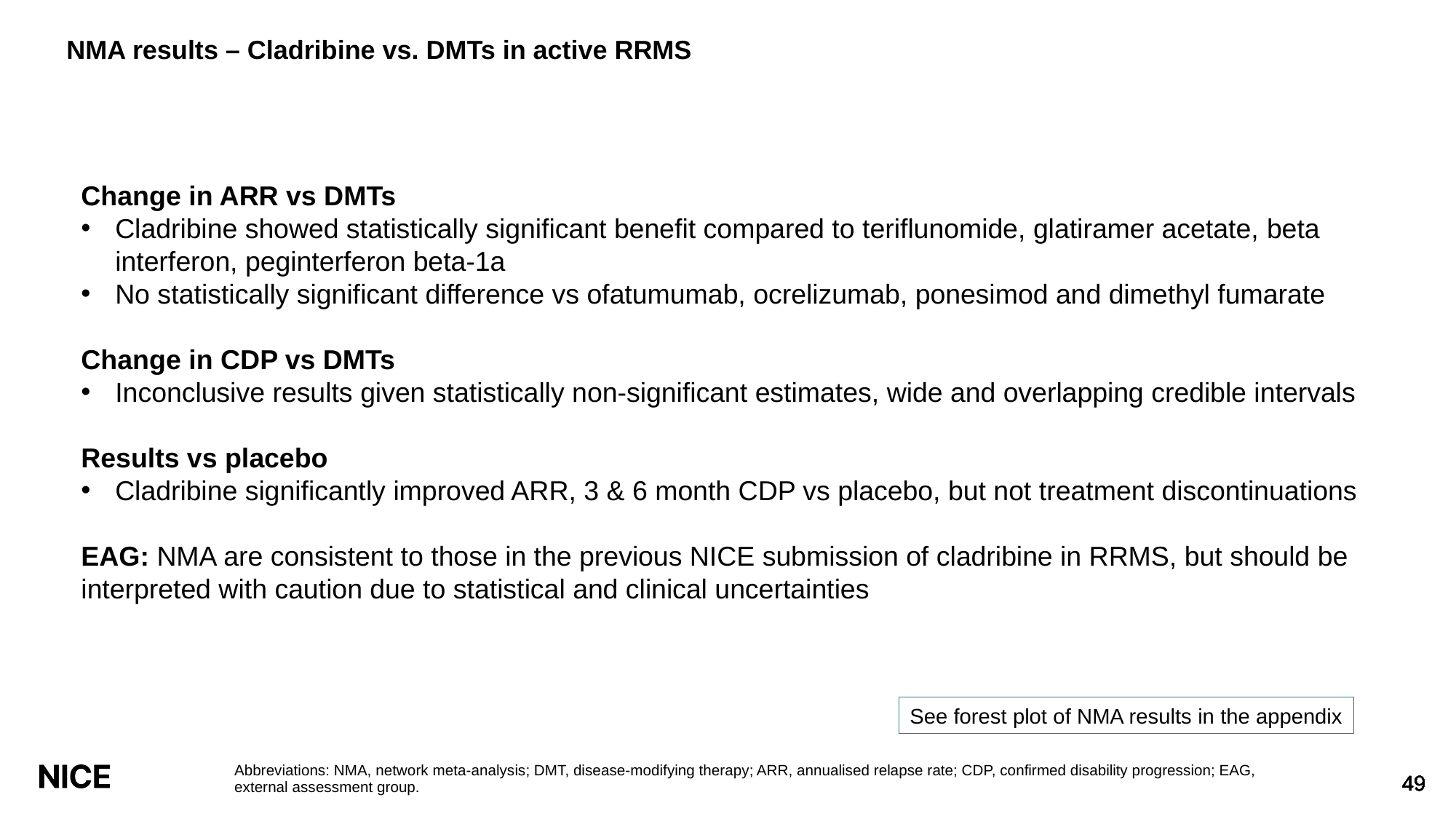

# NMA results – Cladribine vs. DMTs in active RRMS

Change in ARR vs DMTs
Cladribine showed statistically significant benefit compared to teriflunomide, glatiramer acetate, beta interferon, peginterferon beta-1a
No statistically significant difference vs ofatumumab, ocrelizumab, ponesimod and dimethyl fumarate

Change in CDP vs DMTs
Inconclusive results given statistically non-significant estimates, wide and overlapping credible intervals

Results vs placebo
Cladribine significantly improved ARR, 3 & 6 month CDP vs placebo, but not treatment discontinuations

EAG: NMA are consistent to those in the previous NICE submission of cladribine in RRMS, but should be interpreted with caution due to statistical and clinical uncertainties
See forest plot of NMA results in the appendix
Abbreviations: NMA, network meta-analysis; DMT, disease-modifying therapy; ARR, annualised relapse rate; CDP, confirmed disability progression; EAG, external assessment group.